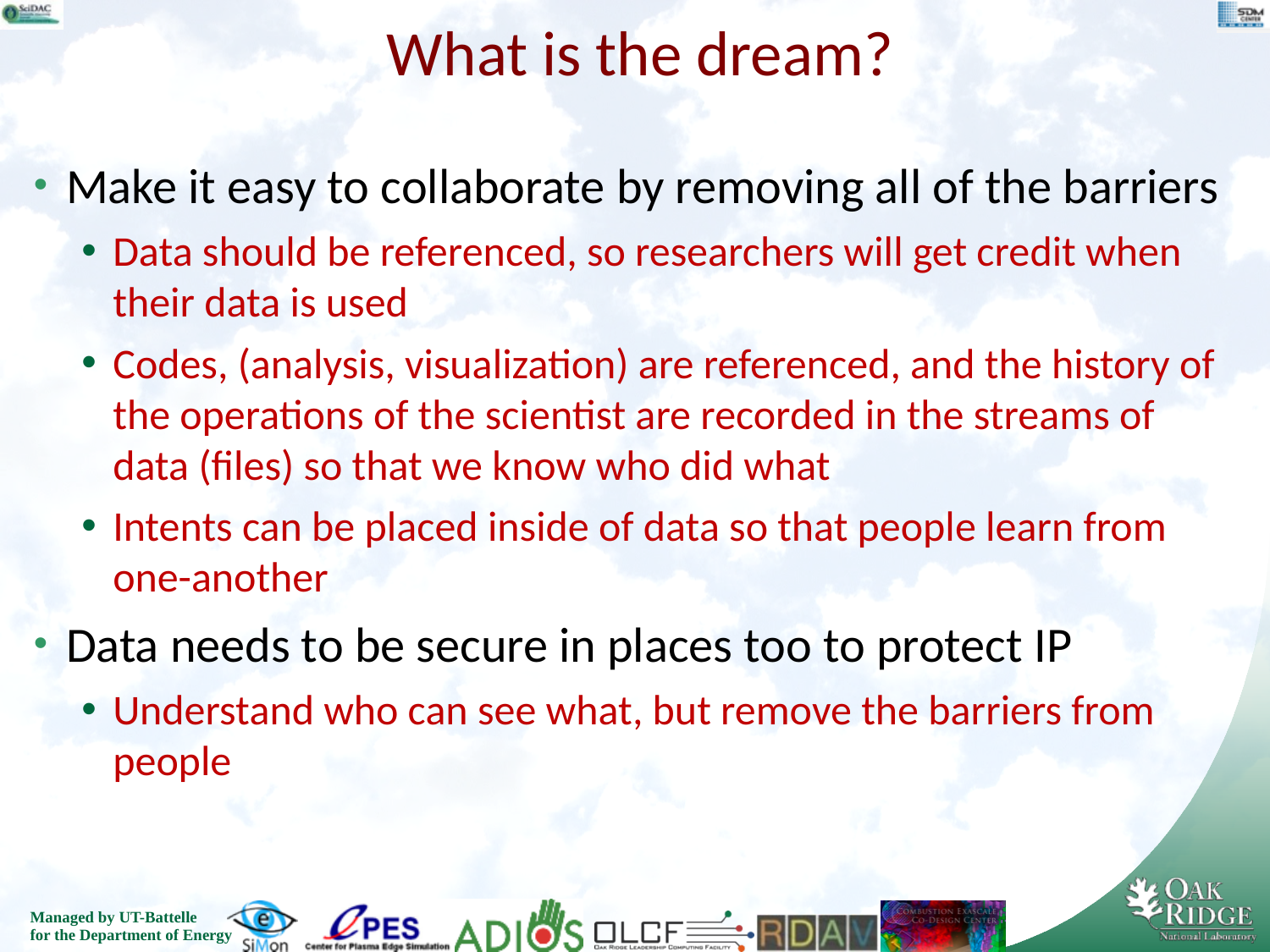

# What is the dream?
Make it easy to collaborate by removing all of the barriers
Data should be referenced, so researchers will get credit when their data is used
Codes, (analysis, visualization) are referenced, and the history of the operations of the scientist are recorded in the streams of data (files) so that we know who did what
Intents can be placed inside of data so that people learn from one-another
Data needs to be secure in places too to protect IP
Understand who can see what, but remove the barriers from people